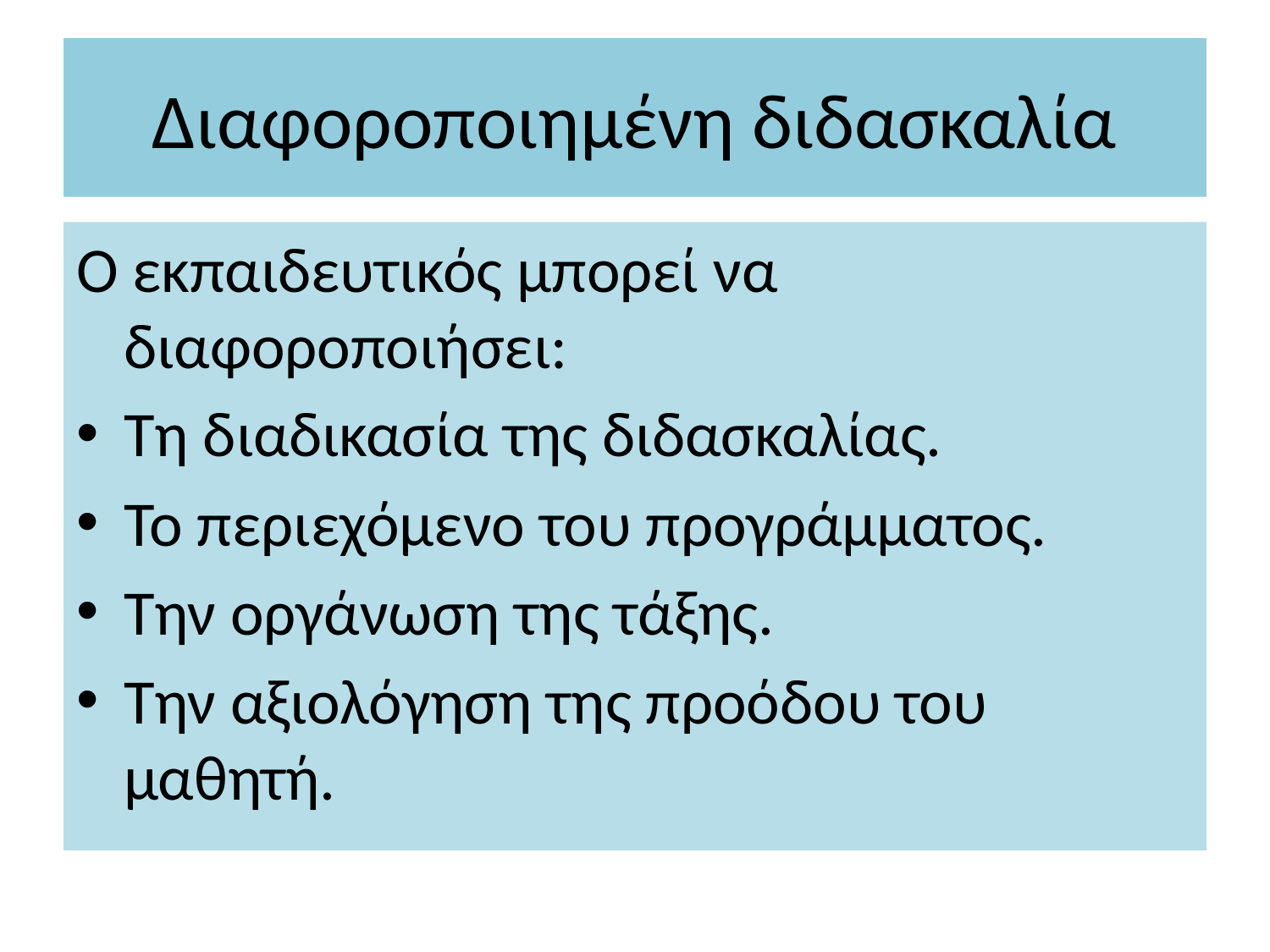

# Διαφοροποιημένη διδασκαλία
Ο εκπαιδευτικός μπορεί να διαφοροποιήσει:
Τη διαδικασία της διδασκαλίας.
Το περιεχόμενο του προγράμματος.
Την οργάνωση της τάξης.
Την αξιολόγηση της προόδου του μαθητή.